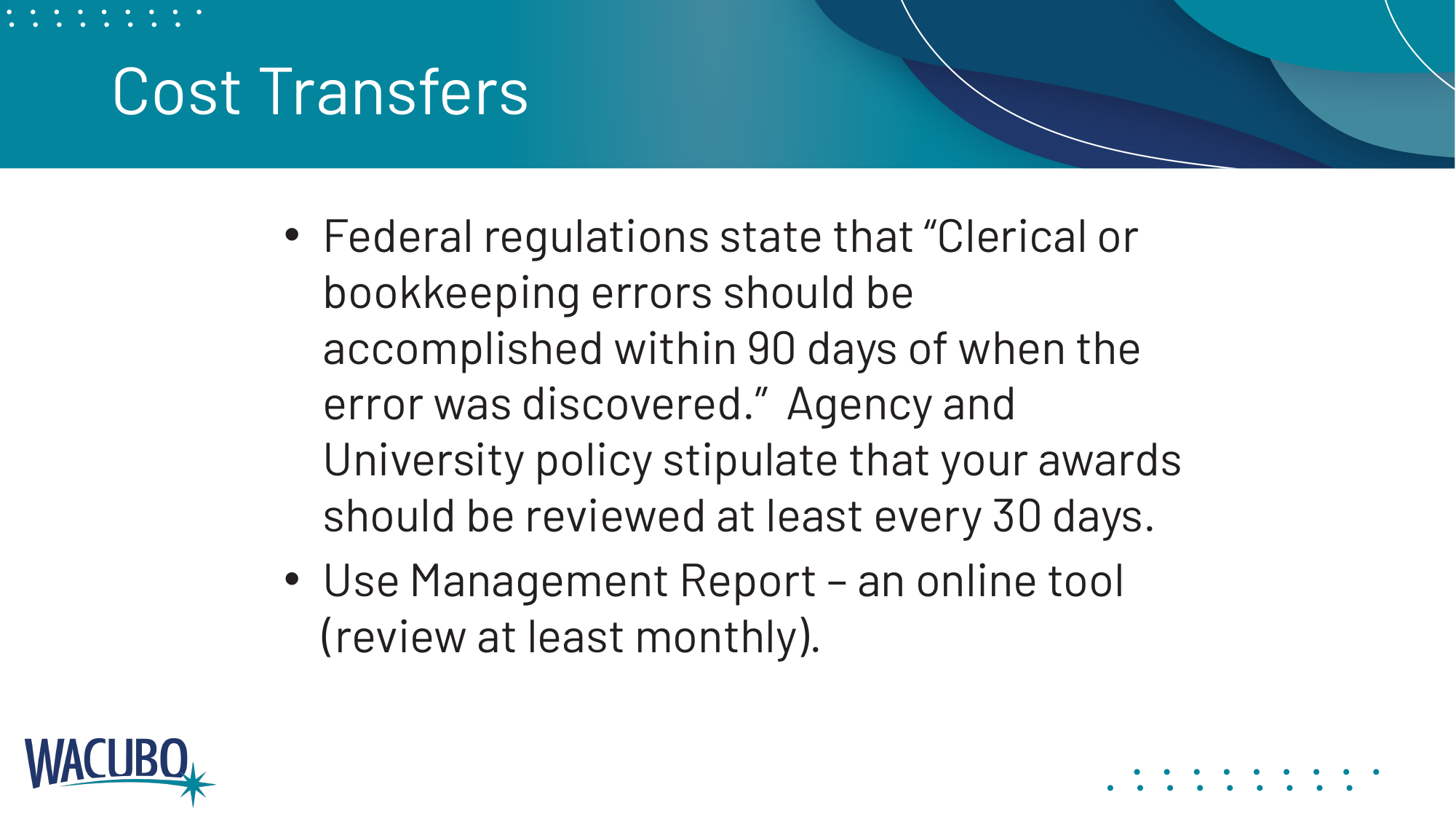

# Cost Transfers
Federal regulations state that “Clerical or bookkeeping errors should be accomplished within 90 days of when the error was discovered.”  Agency and University policy stipulate that your awards should be reviewed at least every 30 days.
Use Management Report – an online tool (review at least monthly).